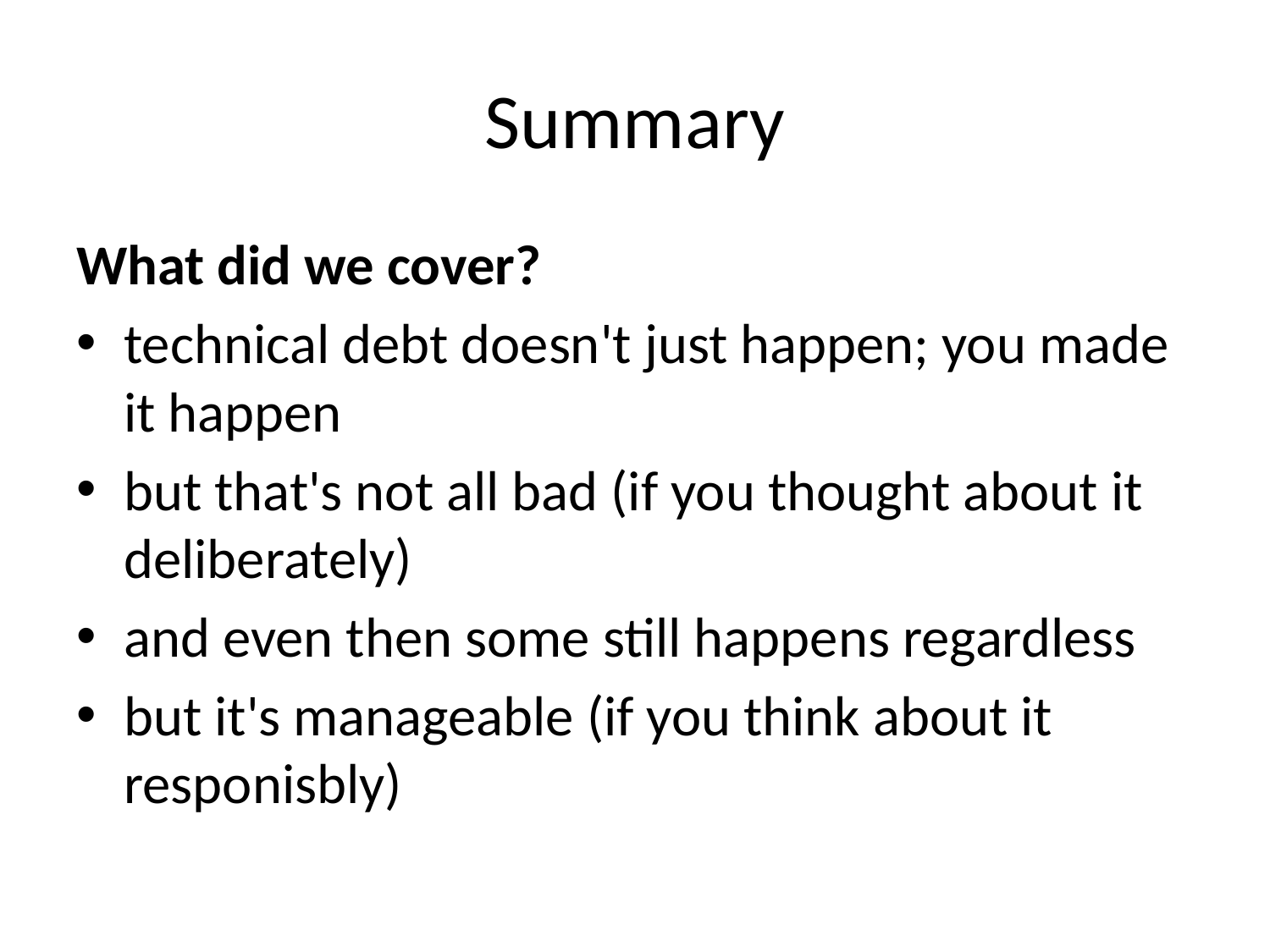

# Summary
What did we cover?
technical debt doesn't just happen; you made it happen
but that's not all bad (if you thought about it deliberately)
and even then some still happens regardless
but it's manageable (if you think about it responisbly)